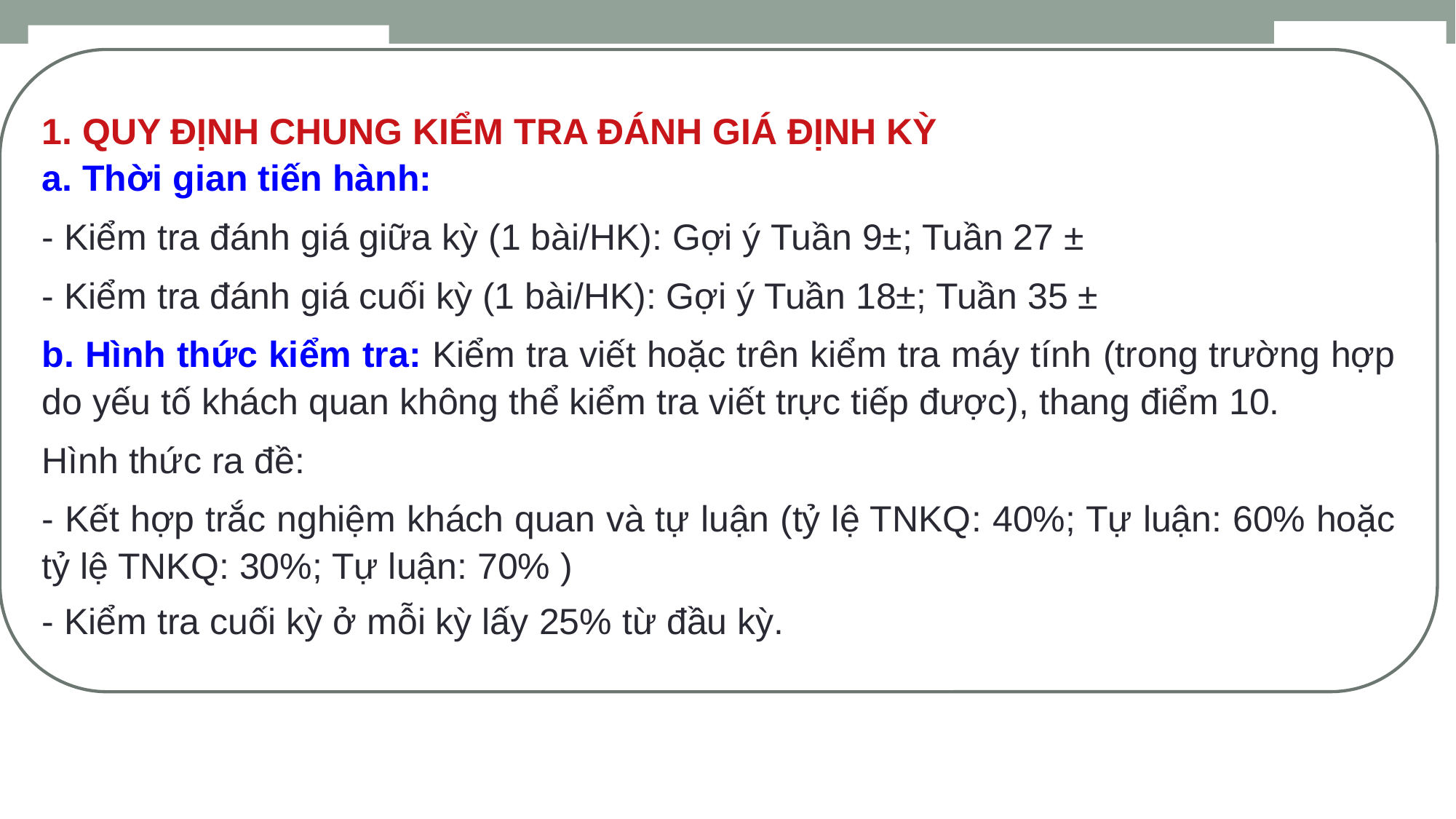

1. QUY ĐỊNH CHUNG KIỂM TRA ĐÁNH GIÁ ĐỊNH KỲ
a. Thời gian tiến hành:
- Kiểm tra đánh giá giữa kỳ (1 bài/HK): Gợi ý Tuần 9±; Tuần 27 ±
- Kiểm tra đánh giá cuối kỳ (1 bài/HK): Gợi ý Tuần 18±; Tuần 35 ±
b. Hình thức kiểm tra: Kiểm tra viết hoặc trên kiểm tra máy tính (trong trường hợp do yếu tố khách quan không thể kiểm tra viết trực tiếp được), thang điểm 10.
Hình thức ra đề:
- Kết hợp trắc nghiệm khách quan và tự luận (tỷ lệ TNKQ: 40%; Tự luận: 60% hoặc tỷ lệ TNKQ: 30%; Tự luận: 70% )
- Kiểm tra cuối kỳ ở mỗi kỳ lấy 25% từ đầu kỳ.